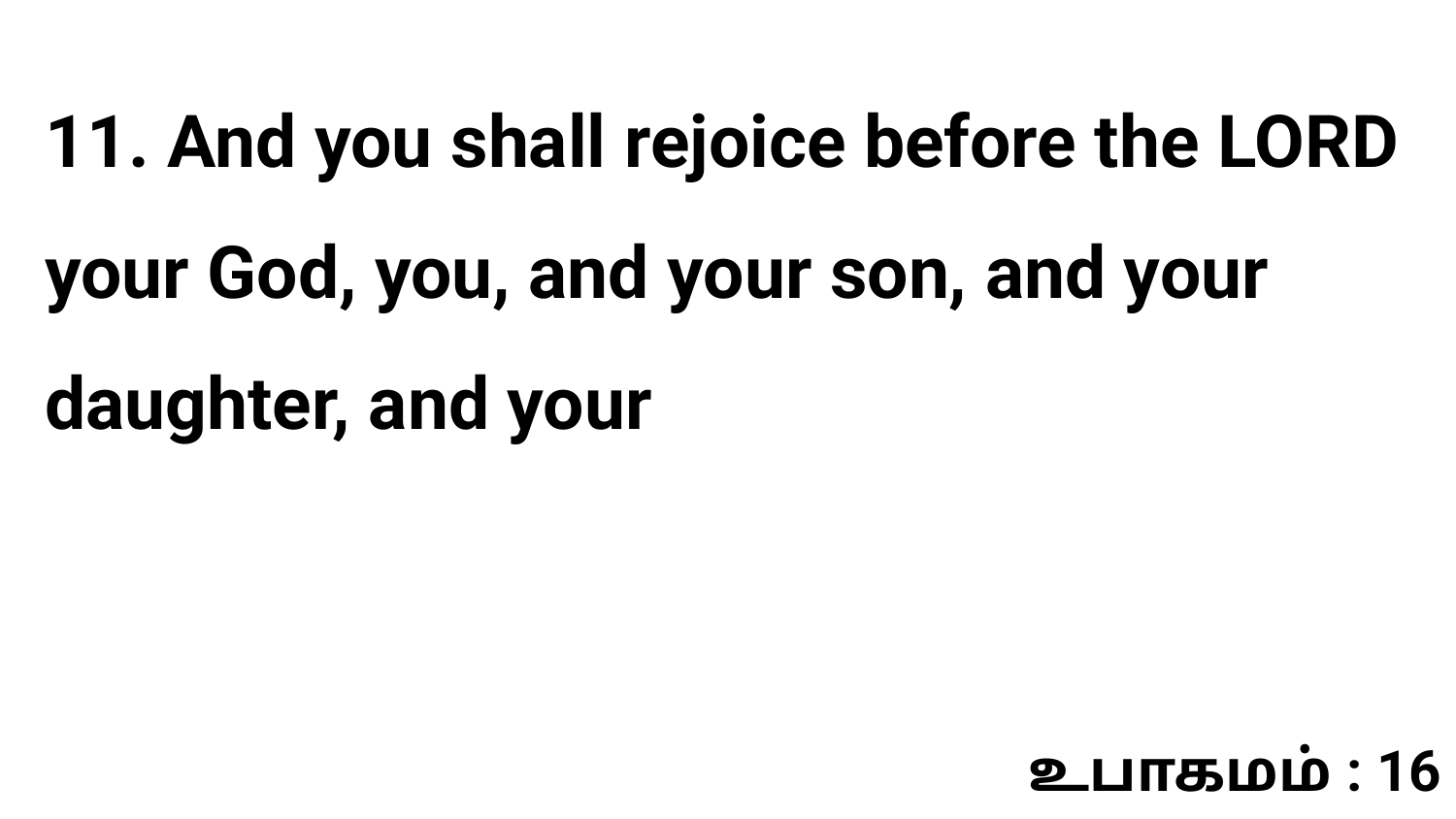

11. And you shall rejoice before the LORD your God, you, and your son, and your daughter, and your
உபாகமம் : 16